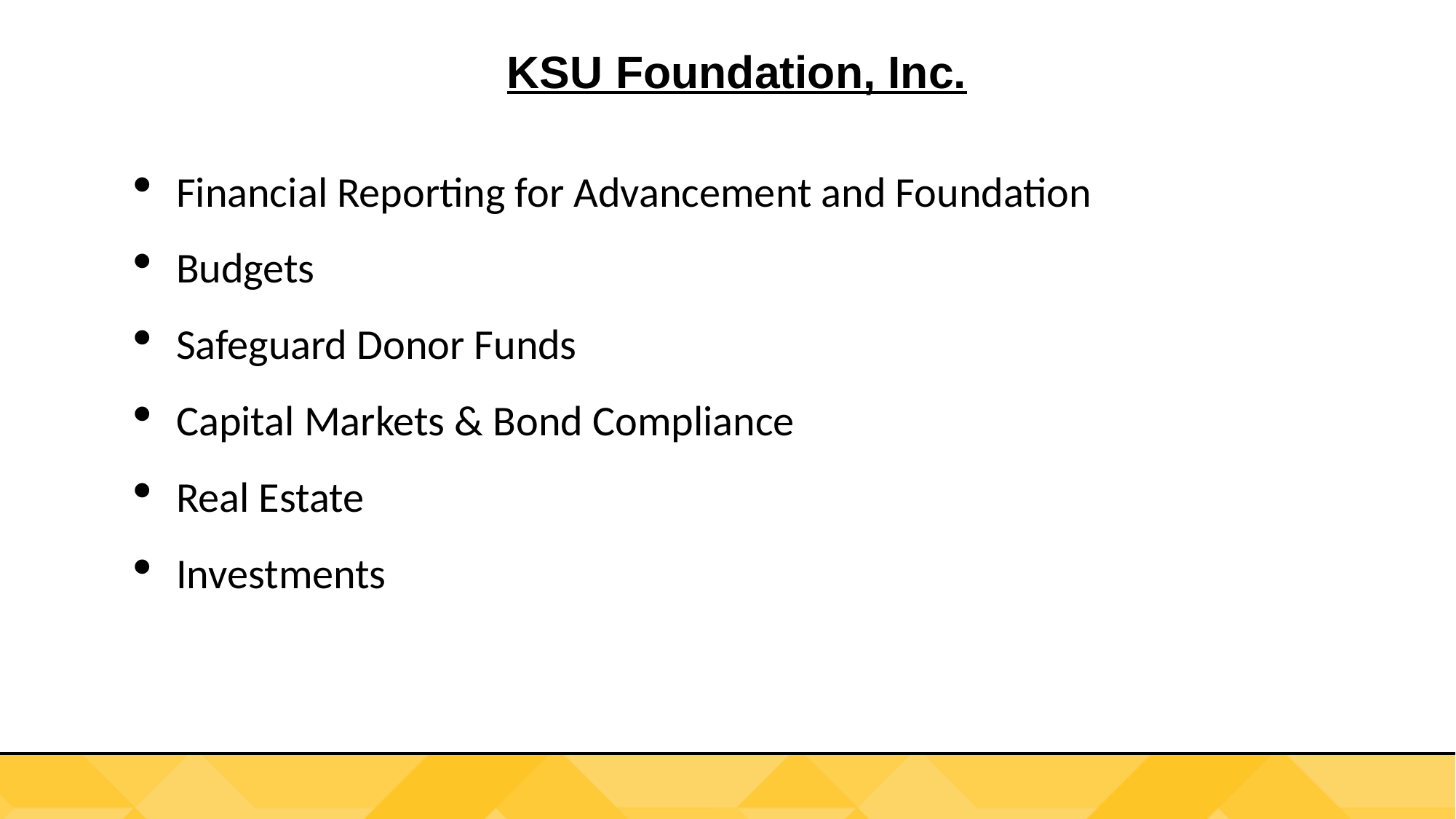

# KSU Foundation, Inc.
Financial Reporting for Advancement and Foundation
Budgets
Safeguard Donor Funds
Capital Markets & Bond Compliance
Real Estate
Investments